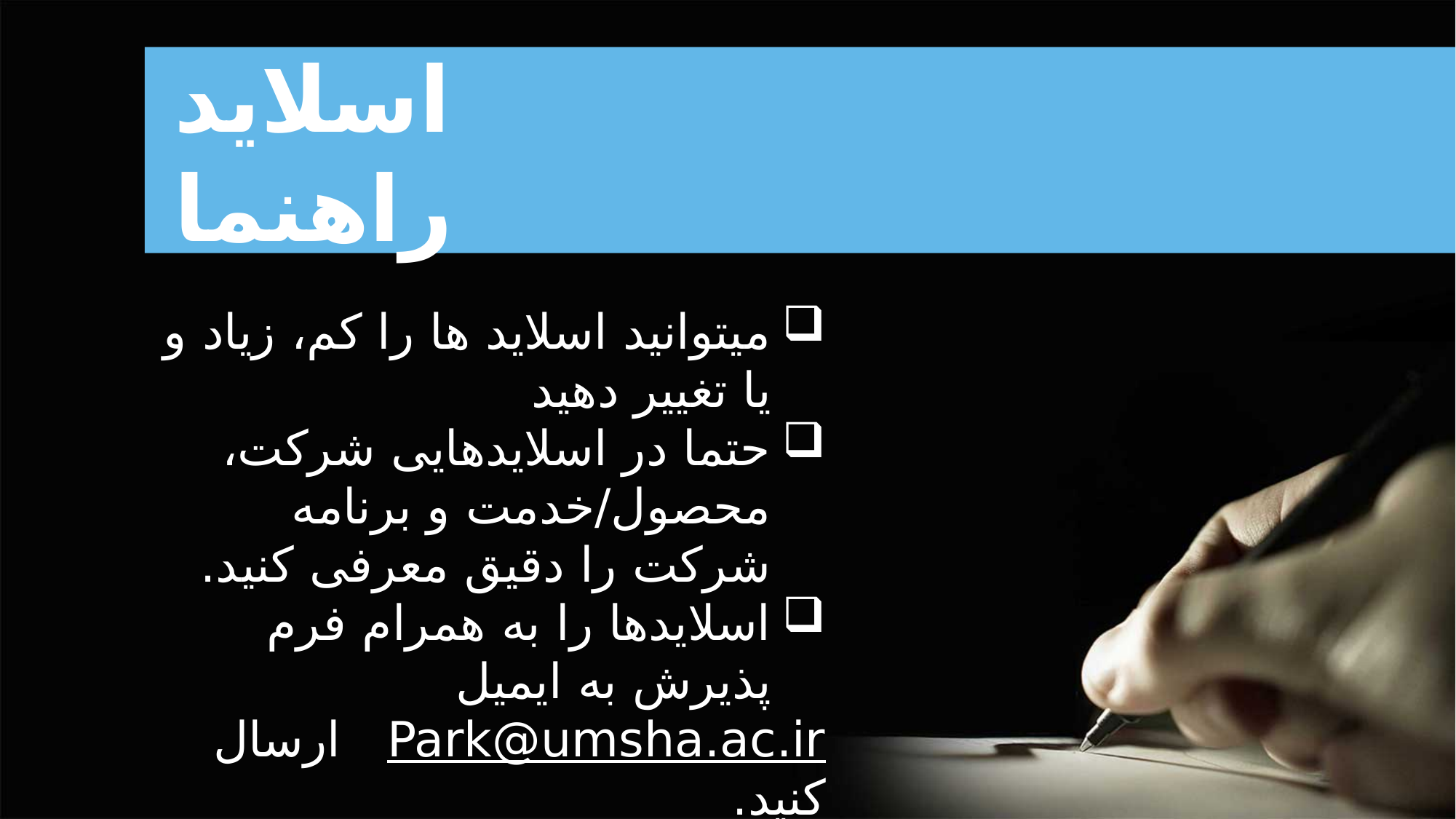

اسلاید راهنما
میتوانید اسلاید ها را کم، زیاد و یا تغییر دهید
حتما در اسلایدهایی شرکت، محصول/خدمت و برنامه شرکت را دقیق معرفی کنید.
اسلایدها را به همرام فرم پذیرش به ایمیل
Park@umsha.ac.ir   ارسال کنید.